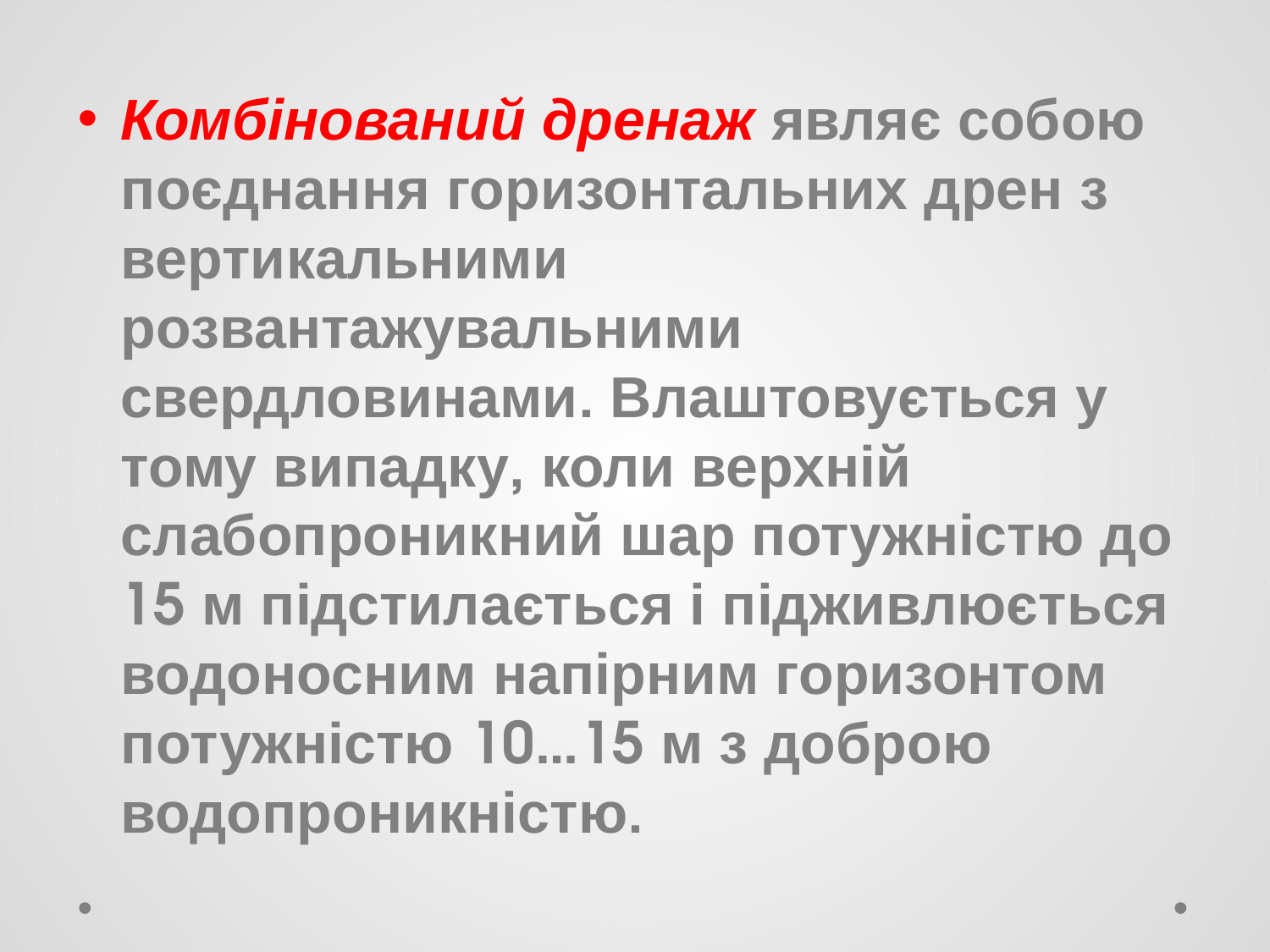

Комбінований дренаж являє собою поєднання горизонтальних дрен з вертикальними розвантажувальними свердловинами. Влаштовується у тому випадку, коли верхній слабопроникний шар потужністю до 15 м підстилається і підживлюється водоносним напірним горизонтом потужністю 10…15 м з доброю водопроникністю.